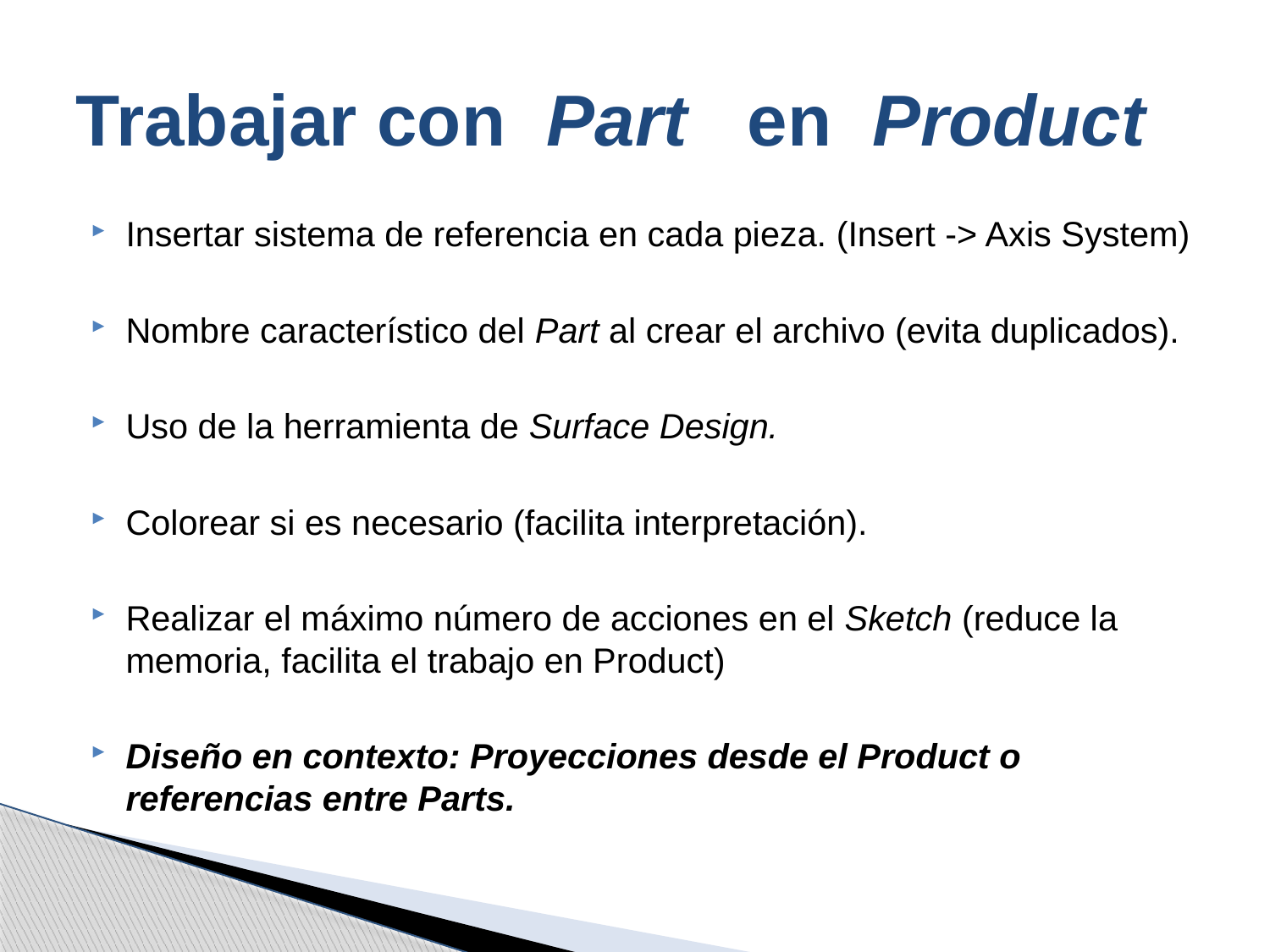

# Trabajar con  Part   en  Product
Insertar sistema de referencia en cada pieza. (Insert -> Axis System)

Nombre característico del Part al crear el archivo (evita duplicados).

Uso de la herramienta de Surface Design.

Colorear si es necesario (facilita interpretación).

Realizar el máximo número de acciones en el Sketch (reduce la memoria, facilita el trabajo en Product)

Diseño en contexto: Proyecciones desde el Product o referencias entre Parts.